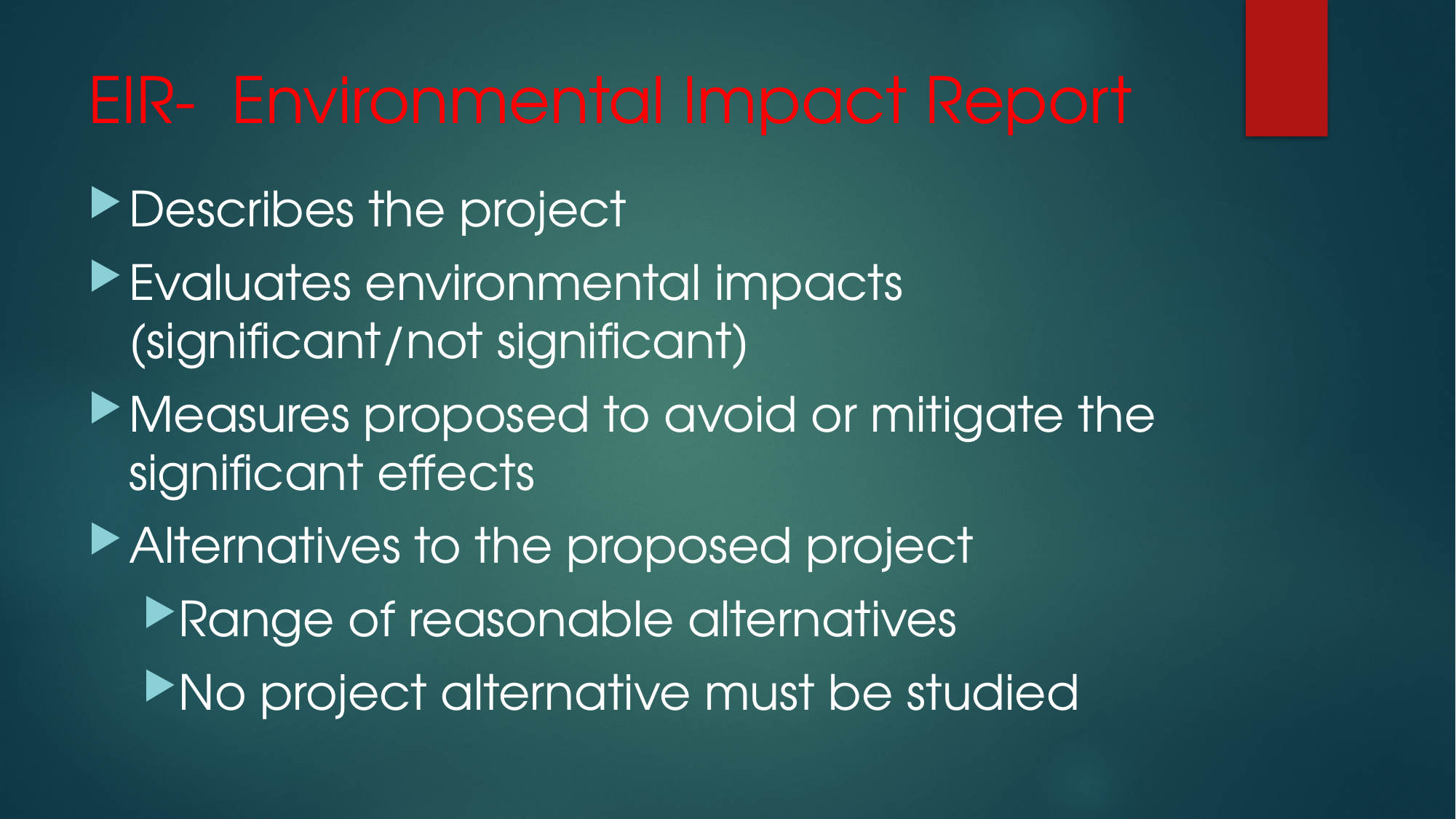

# EIR-  Environmental Impact Report
Describes the project
Evaluates environmental impacts (significant/not significant)
Measures proposed to avoid or mitigate the significant effects
Alternatives to the proposed project
Range of reasonable alternatives
No project alternative must be studied